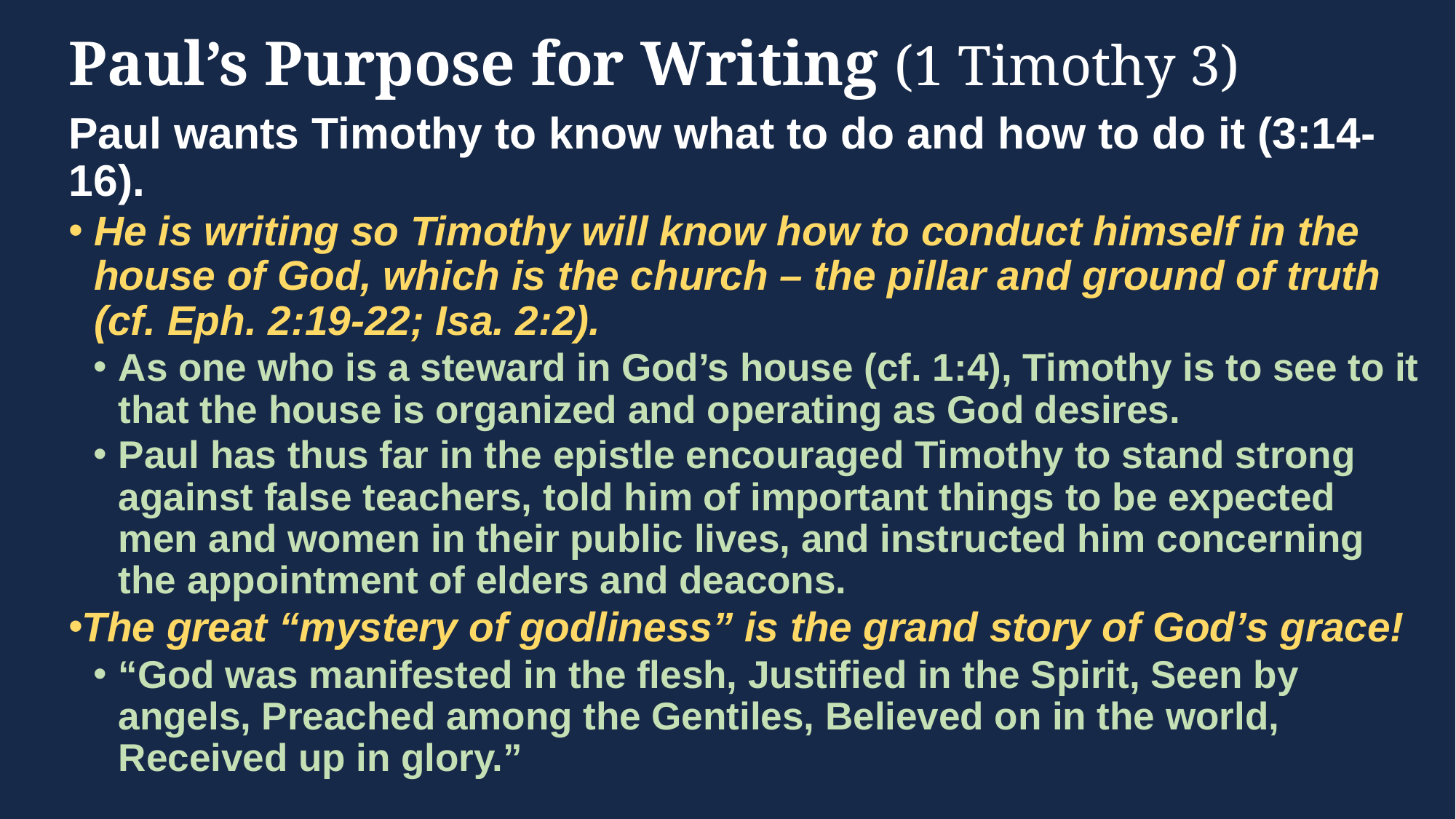

# Paul’s Purpose for Writing (1 Timothy 3)
Paul wants Timothy to know what to do and how to do it (3:14-16).
He is writing so Timothy will know how to conduct himself in the house of God, which is the church – the pillar and ground of truth (cf. Eph. 2:19-22; Isa. 2:2).
As one who is a steward in God’s house (cf. 1:4), Timothy is to see to it that the house is organized and operating as God desires.
Paul has thus far in the epistle encouraged Timothy to stand strong against false teachers, told him of important things to be expected men and women in their public lives, and instructed him concerning the appointment of elders and deacons.
The great “mystery of godliness” is the grand story of God’s grace!
“God was manifested in the flesh, Justified in the Spirit, Seen by angels, Preached among the Gentiles, Believed on in the world, Received up in glory.”